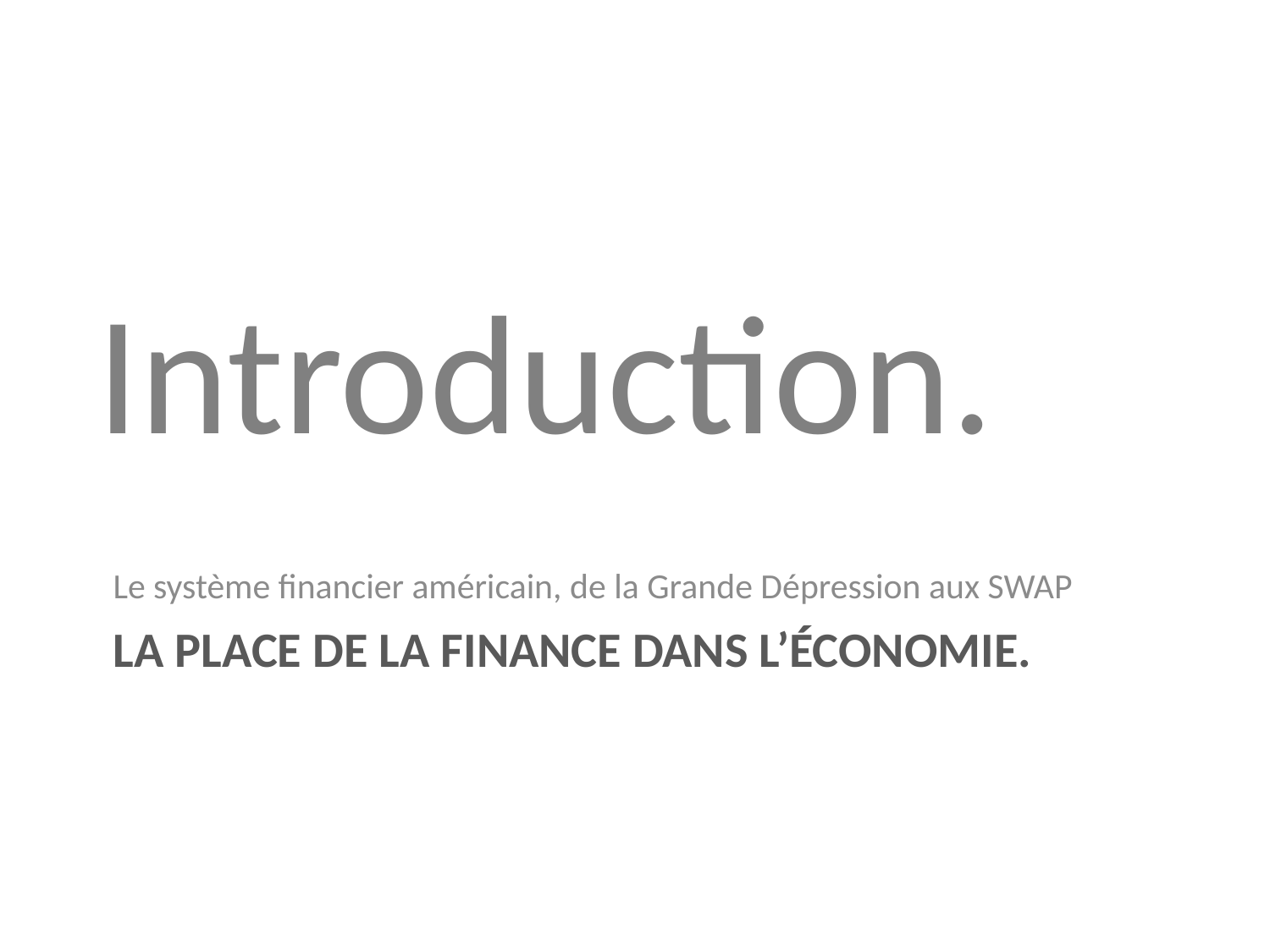

Introduction.
Le système financier américain, de la Grande Dépression aux SWAP
# LA PLACE de la finance dans l’économie.